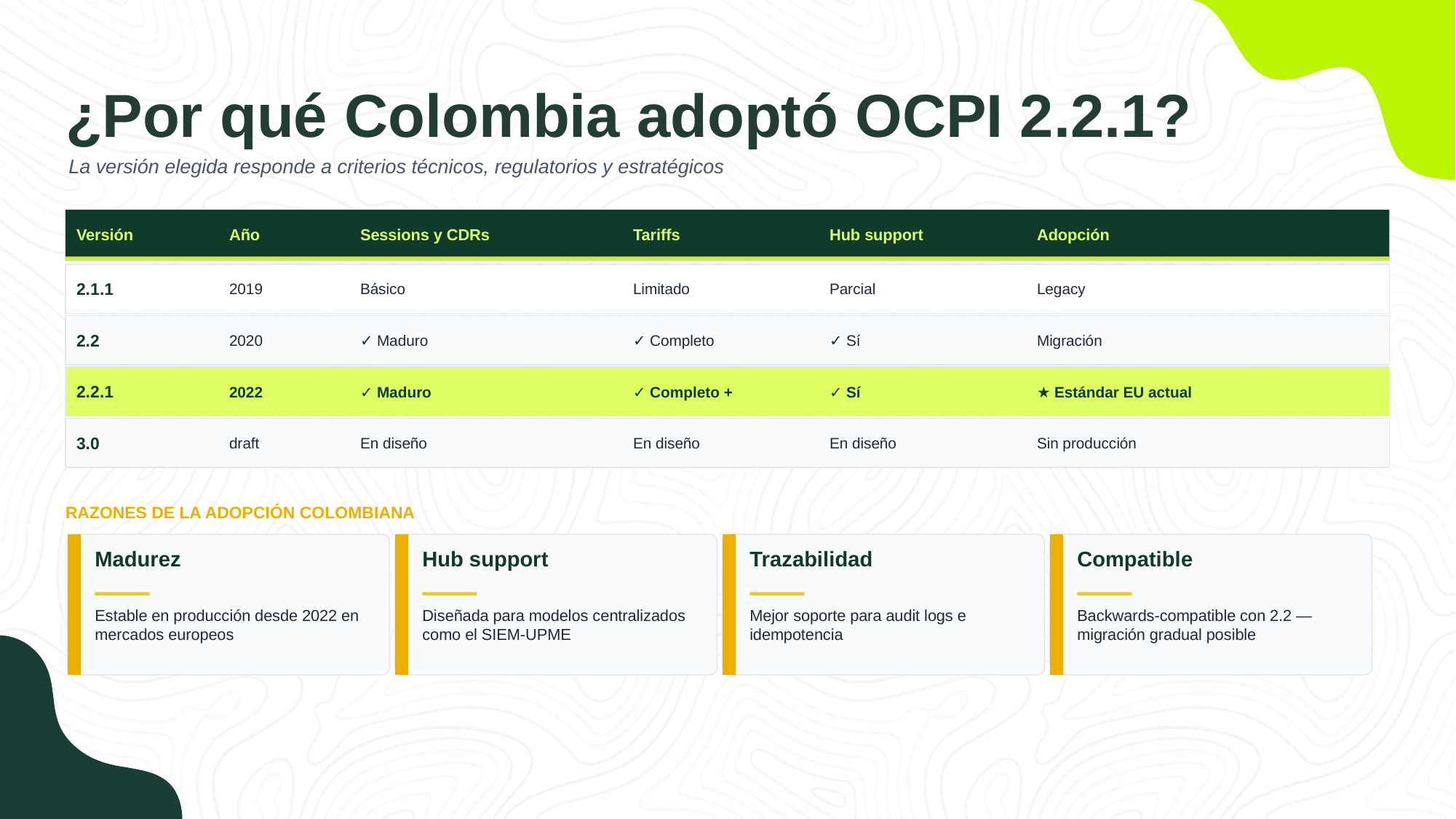

¿Por qué Colombia adoptó OCPI 2.2.1?
La versión elegida responde a criterios técnicos, regulatorios y estratégicos

Versión
Año
Sessions y CDRs
Tariffs
Hub support
Adopción

2.1.1
2019
Básico
Limitado
Parcial
Legacy

2.2
2020
✓ Maduro
✓ Completo
✓ Sí
Migración

2.2.1
2022
✓ Maduro
✓ Completo +
✓ Sí
★ Estándar EU actual

3.0
draft
En diseño
En diseño
En diseño
Sin producción
RAZONES DE LA ADOPCIÓN COLOMBIANA

Madurez
Hub support
Trazabilidad
Compatible

Estable en producción desde 2022 en mercados europeos
Diseñada para modelos centralizados como el SIEM-UPME
Mejor soporte para audit logs e idempotencia
Backwards-compatible con 2.2 — migración gradual posible